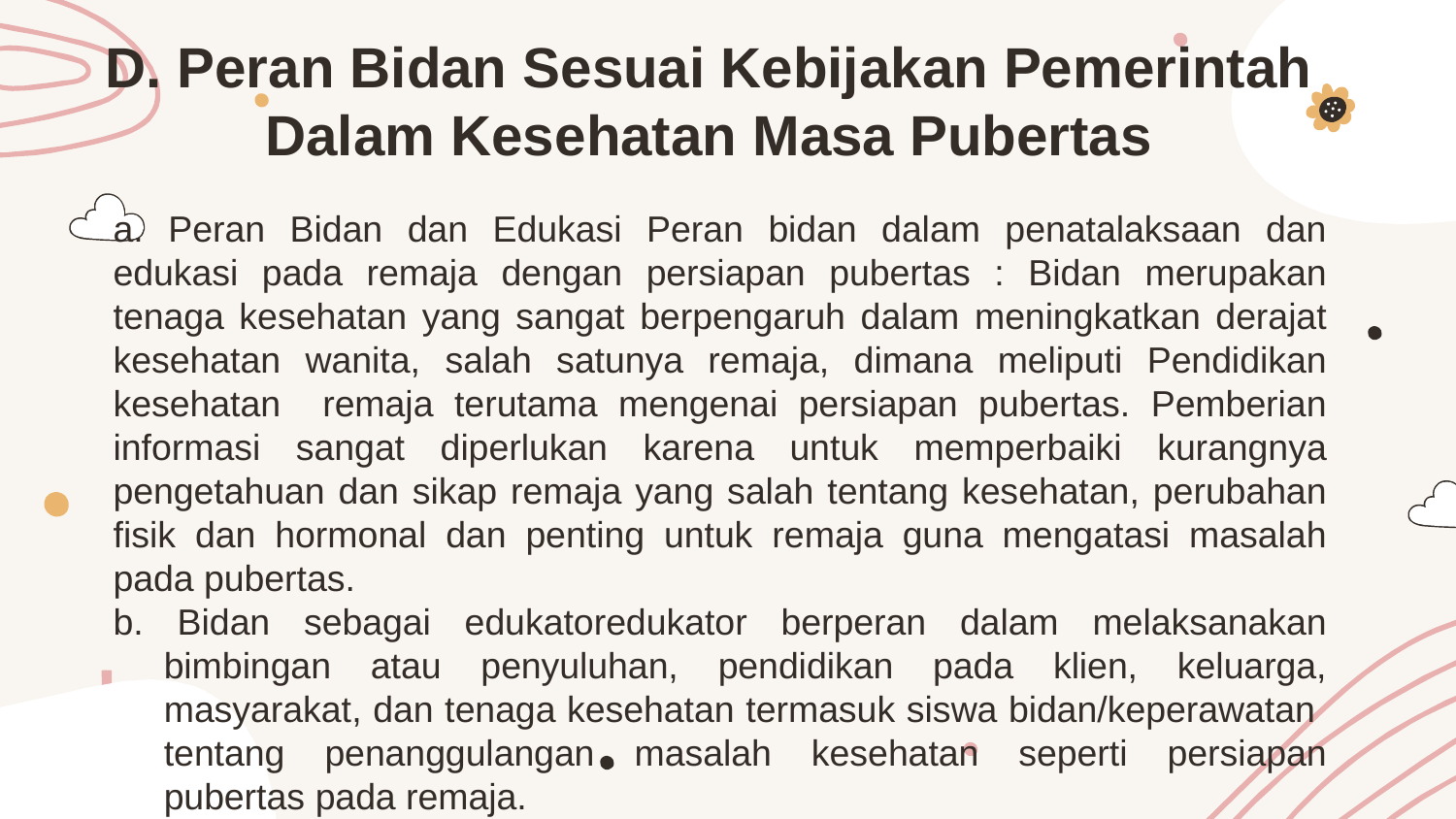

# D. Peran Bidan Sesuai Kebijakan Pemerintah Dalam Kesehatan Masa Pubertas
a. Peran Bidan dan Edukasi Peran bidan dalam penatalaksaan dan edukasi pada remaja dengan persiapan pubertas : Bidan merupakan tenaga kesehatan yang sangat berpengaruh dalam meningkatkan derajat kesehatan wanita, salah satunya remaja, dimana meliputi Pendidikan kesehatan  remaja terutama mengenai persiapan pubertas. Pemberian informasi sangat diperlukan karena untuk memperbaiki kurangnya pengetahuan dan sikap remaja yang salah tentang kesehatan, perubahan fisik dan hormonal dan penting untuk remaja guna mengatasi masalah pada pubertas.
b. Bidan sebagai edukatoredukator berperan dalam melaksanakan bimbingan atau penyuluhan, pendidikan pada klien, keluarga, masyarakat, dan tenaga kesehatan termasuk siswa bidan/keperawatan  tentang penanggulangan masalah kesehatan seperti persiapan pubertas pada remaja.